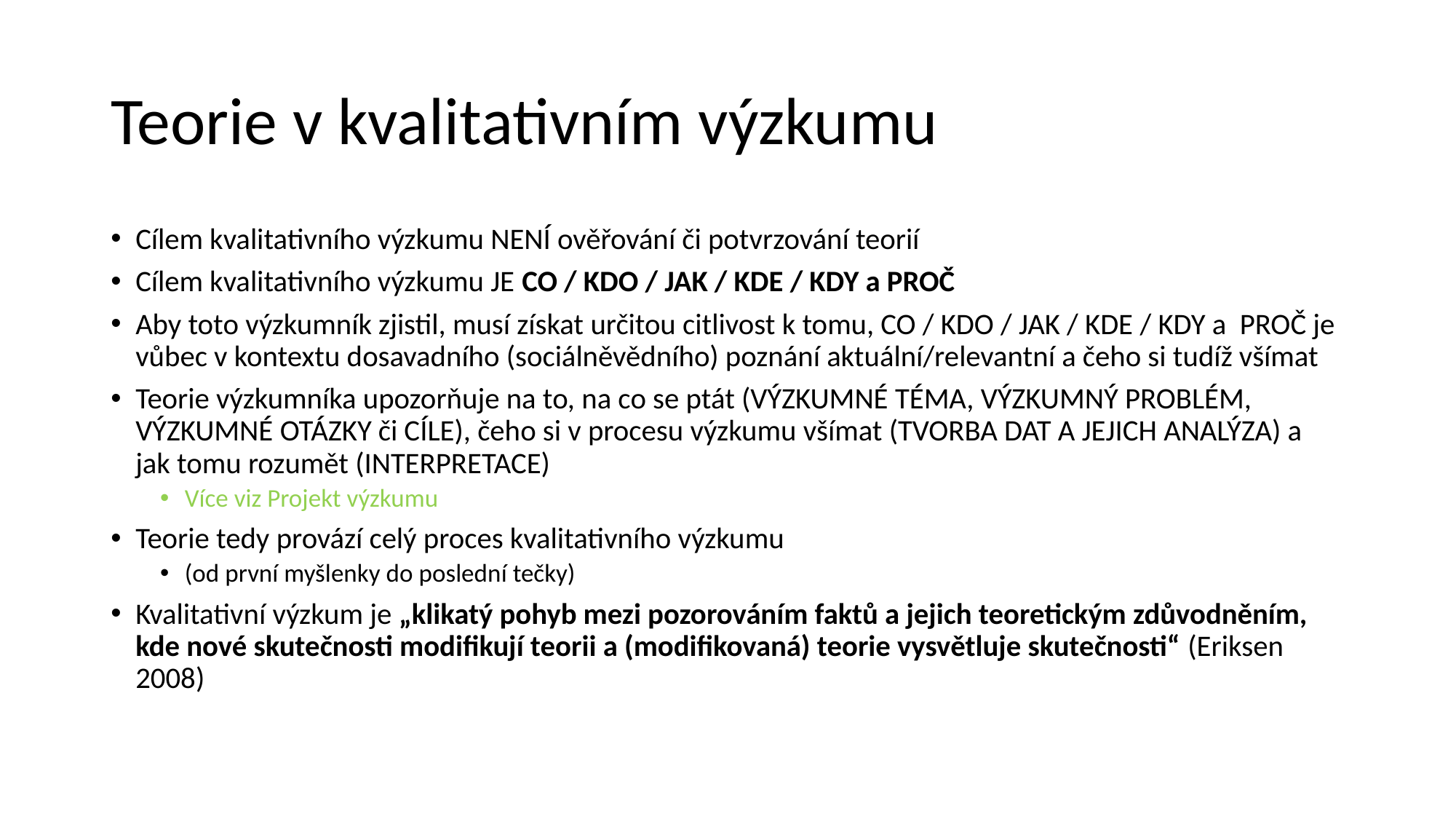

# Teorie v kvalitativním výzkumu
Cílem kvalitativního výzkumu NENÍ ověřování či potvrzování teorií
Cílem kvalitativního výzkumu JE CO / KDO / JAK / KDE / KDY a PROČ
Aby toto výzkumník zjistil, musí získat určitou citlivost k tomu, CO / KDO / JAK / KDE / KDY a  PROČ je vůbec v kontextu dosavadního (sociálněvědního) poznání aktuální/relevantní a čeho si tudíž všímat
Teorie výzkumníka upozorňuje na to, na co se ptát (VÝZKUMNÉ TÉMA, VÝZKUMNÝ PROBLÉM, VÝZKUMNÉ OTÁZKY či CÍLE), čeho si v procesu výzkumu všímat (TVORBA DAT A JEJICH ANALÝZA) a jak tomu rozumět (INTERPRETACE)
Více viz Projekt výzkumu
Teorie tedy provází celý proces kvalitativního výzkumu
(od první myšlenky do poslední tečky)
Kvalitativní výzkum je „klikatý pohyb mezi pozorováním faktů a jejich teoretickým zdůvodněním, kde nové skutečnosti modifikují teorii a (modifikovaná) teorie vysvětluje skutečnosti“ (Eriksen 2008)